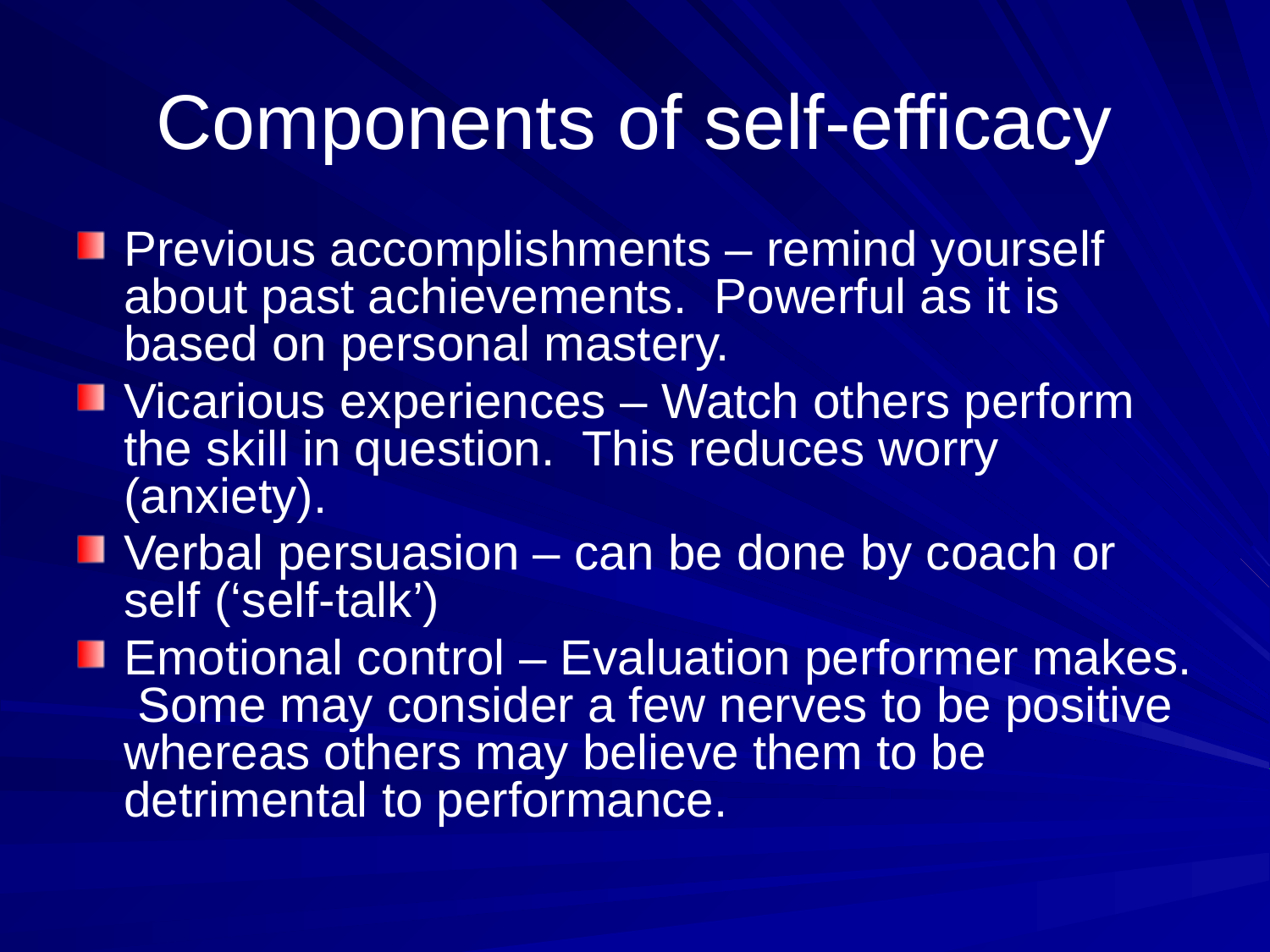

# Components of self-efficacy
Previous accomplishments – remind yourself about past achievements.  Powerful as it is based on personal mastery.
Vicarious experiences – Watch others perform the skill in question.  This reduces worry (anxiety).
Verbal persuasion – can be done by coach or self (‘self-talk’)
Emotional control – Evaluation performer makes.  Some may consider a few nerves to be positive whereas others may believe them to be detrimental to performance.